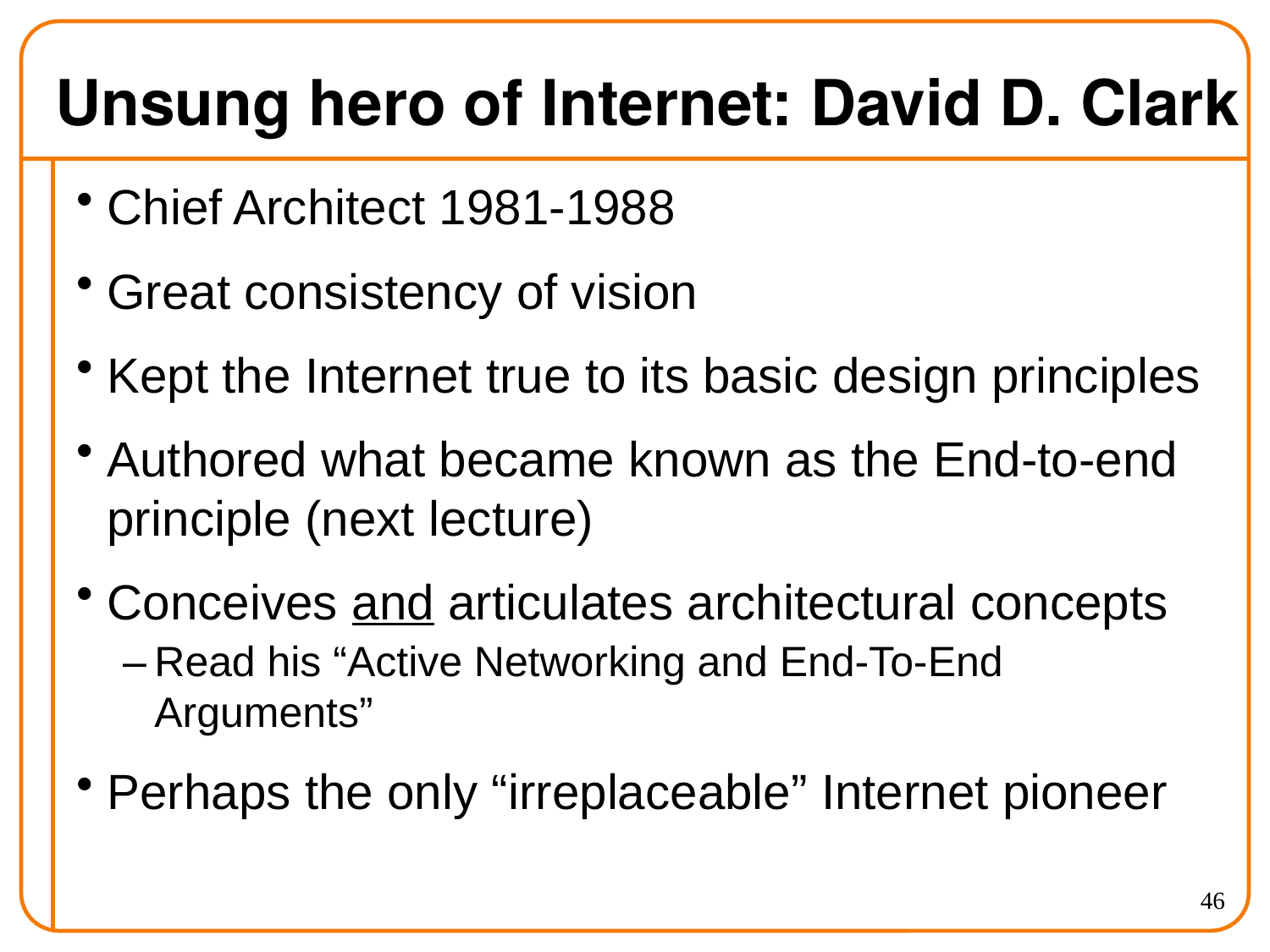

# Unsung hero of Internet: David D. Clark
Chief Architect 1981-1988
Great consistency of vision
Kept the Internet true to its basic design principles
Authored what became known as the End-to-end principle (next lecture)
Conceives and articulates architectural concepts
Read his “Active Networking and End-To-End Arguments”
Perhaps the only “irreplaceable” Internet pioneer
46